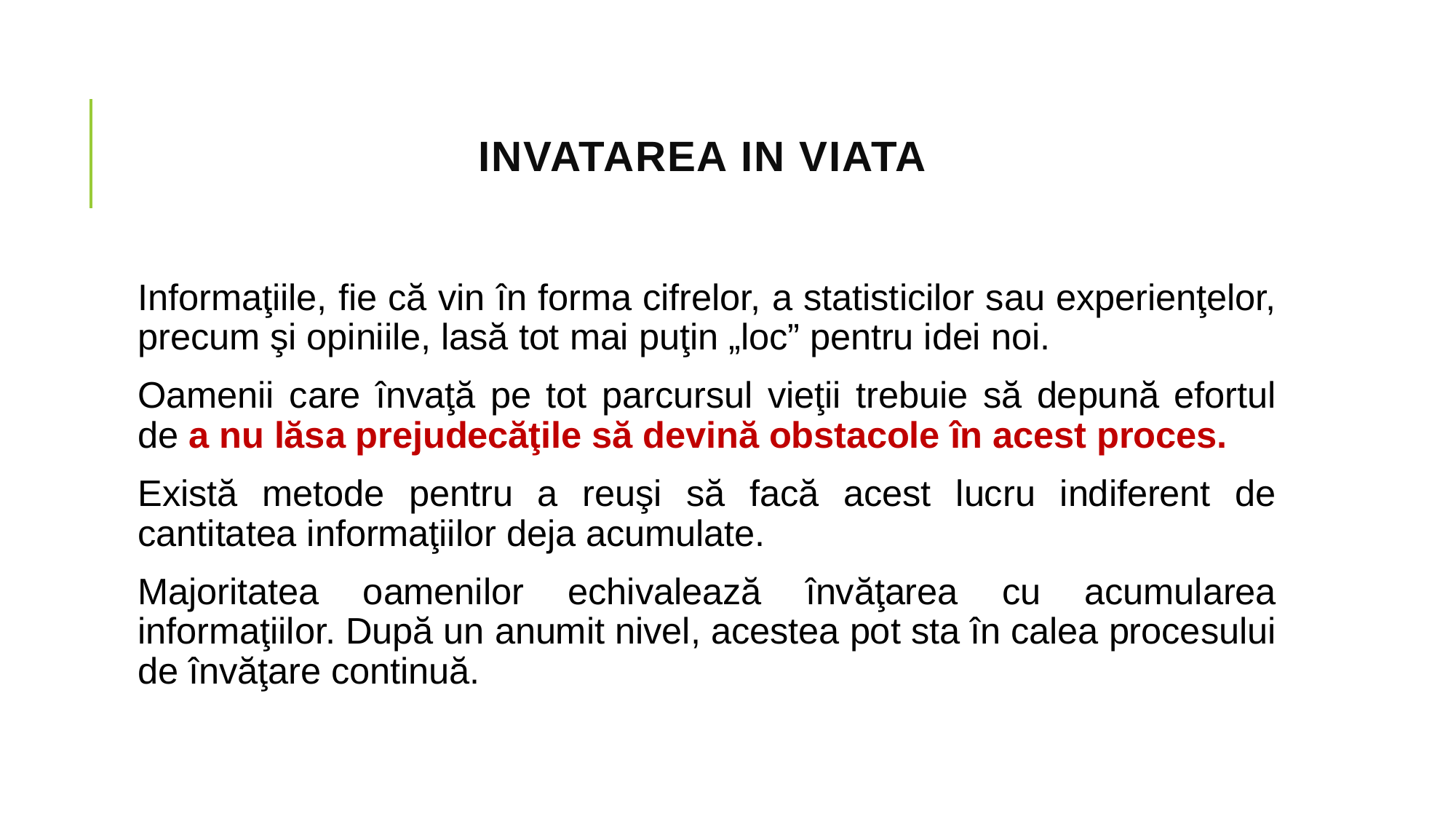

# INVATAREA IN VIATA
Informaţiile, fie că vin în forma cifrelor, a statisticilor sau experienţelor, precum şi opiniile, lasă tot mai puţin „loc” pentru idei noi.
Oamenii care învaţă pe tot parcursul vieţii trebuie să depună efortul de a nu lăsa prejudecăţile să devină obstacole în acest proces.
Există metode pentru a reuşi să facă acest lucru indiferent de cantitatea informaţiilor deja acumulate.
Majoritatea oamenilor echivalează învăţarea cu acumularea informaţiilor. După un anumit nivel, acestea pot sta în calea procesului de învăţare continuă.